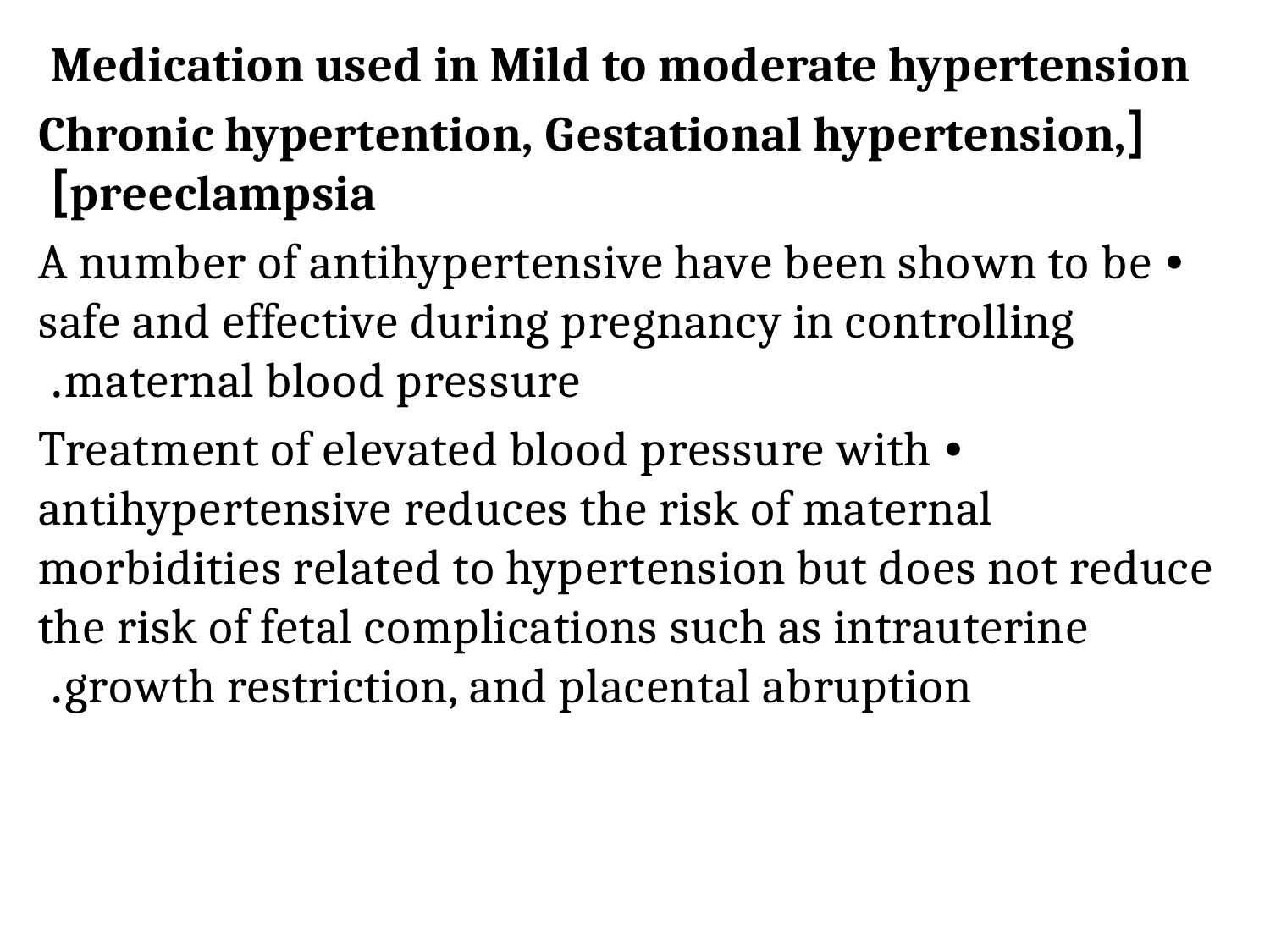

Medication used in Mild to moderate hypertension
[Chronic hypertention, Gestational hypertension, preeclampsia]
• A number of antihypertensive have been shown to be safe and effective during pregnancy in controlling maternal blood pressure.
• Treatment of elevated blood pressure with antihypertensive reduces the risk of maternal morbidities related to hypertension but does not reduce the risk of fetal complications such as intrauterine growth restriction, and placental abruption.